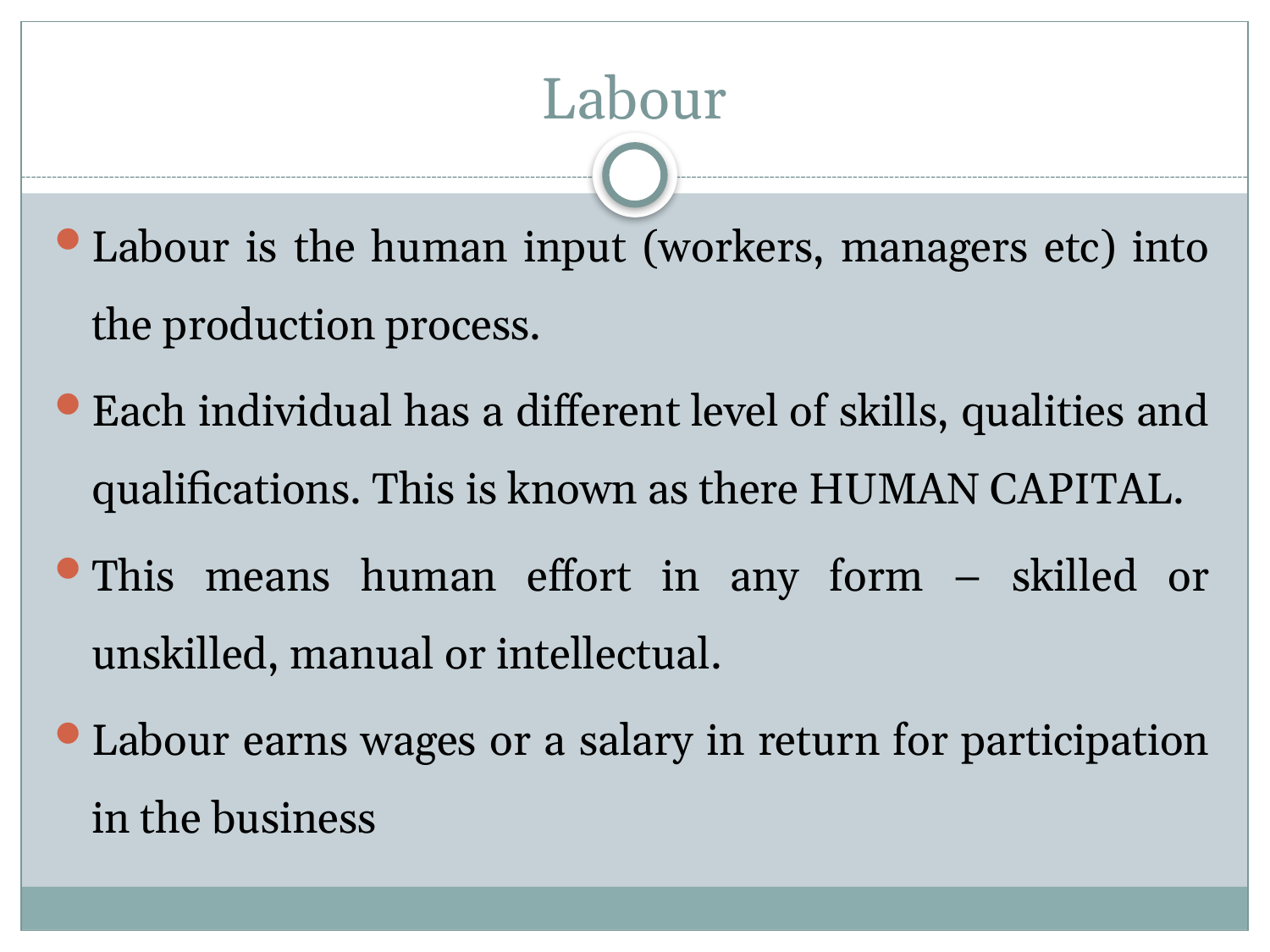

# Labour
Labour is the human input (workers, managers etc) into the production process.
Each individual has a different level of skills, qualities and qualifications. This is known as there HUMAN CAPITAL.
This means human effort in any form – skilled or unskilled, manual or intellectual.
Labour earns wages or a salary in return for participation in the business